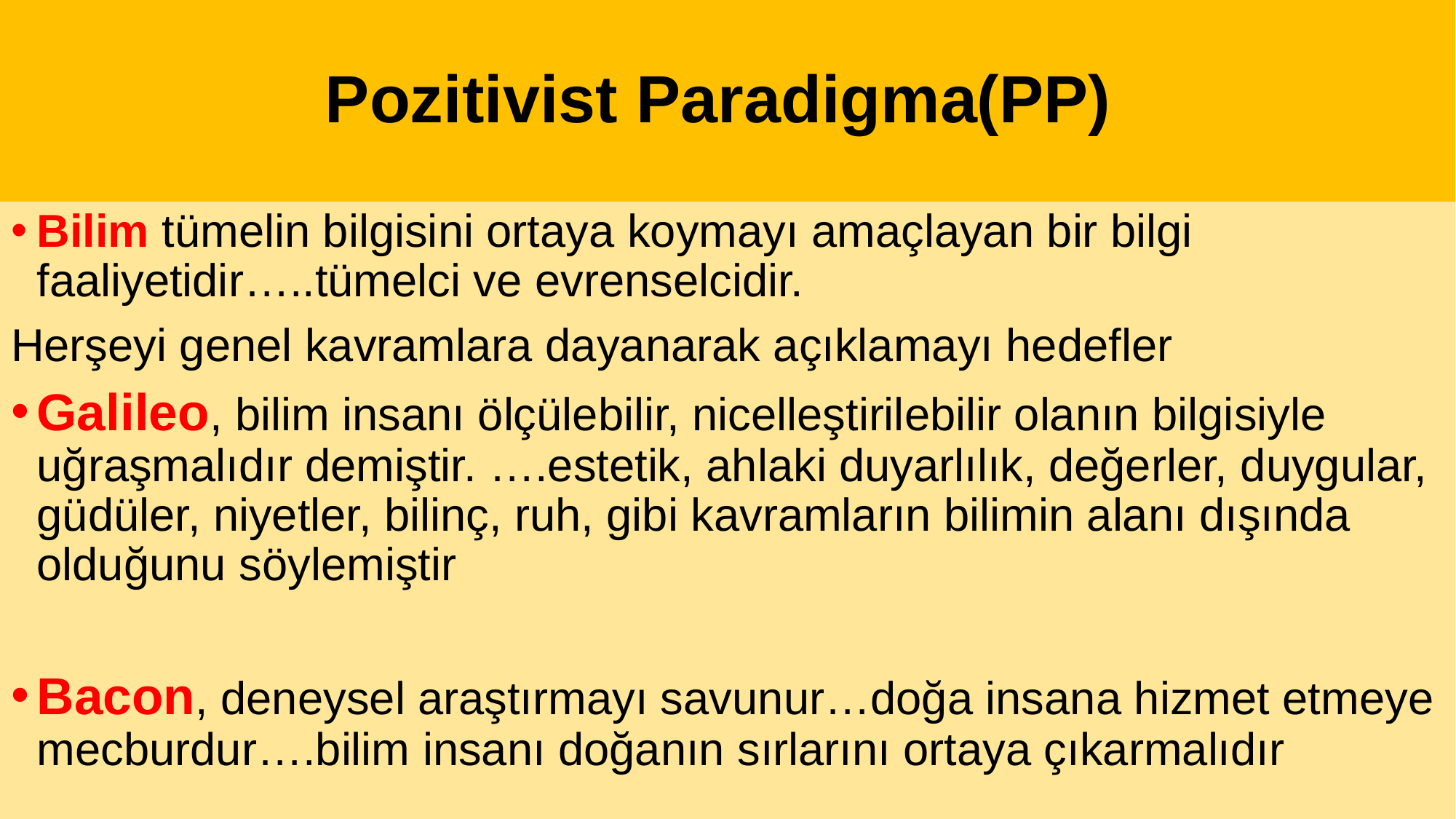

# Pozitivist Paradigma(PP)
Bilim tümelin bilgisini ortaya koymayı amaçlayan bir bilgi faaliyetidir…..tümelci ve evrenselcidir.
Herşeyi genel kavramlara dayanarak açıklamayı hedefler
Galileo, bilim insanı ölçülebilir, nicelleştirilebilir olanın bilgisiyle uğraşmalıdır demiştir. ….estetik, ahlaki duyarlılık, değerler, duygular, güdüler, niyetler, bilinç, ruh, gibi kavramların bilimin alanı dışında olduğunu söylemiştir

Bacon, deneysel araştırmayı savunur…doğa insana hizmet etmeye mecburdur….bilim insanı doğanın sırlarını ortaya çıkarmalıdır